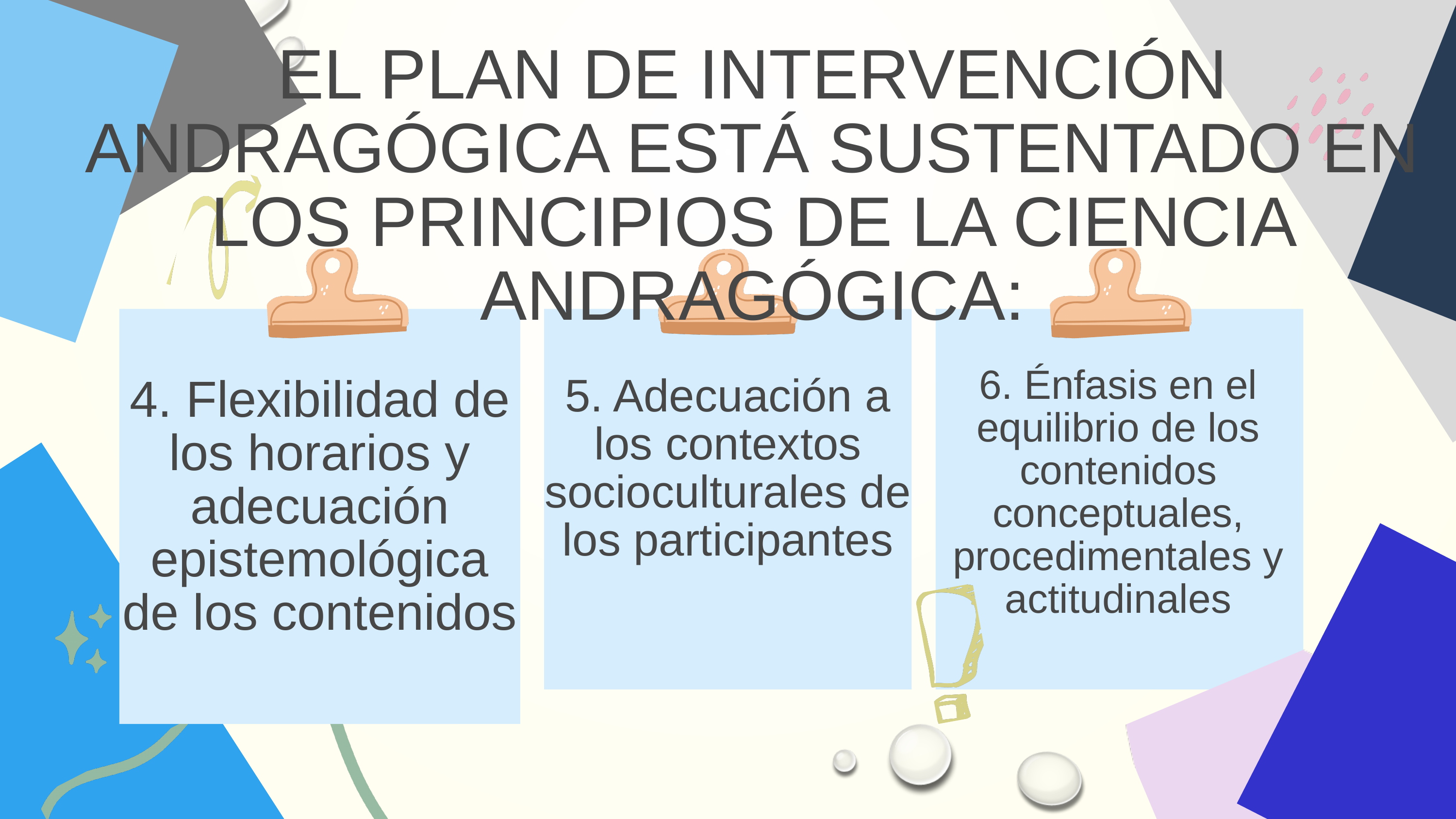

﻿EL PLAN DE INTERVENCIÓN ANDRAGÓGICA ESTÁ SUSTENTADO EN LOS PRINCIPIOS DE LA CIENCIA ANDRAGÓGICA:

6. Énfasis en el equilibrio de los contenidos conceptuales, procedimentales y actitudinales
5. Adecuación a los contextos socioculturales de los participantes
4. Flexibilidad de los horarios y adecuación epistemológica de los contenidos